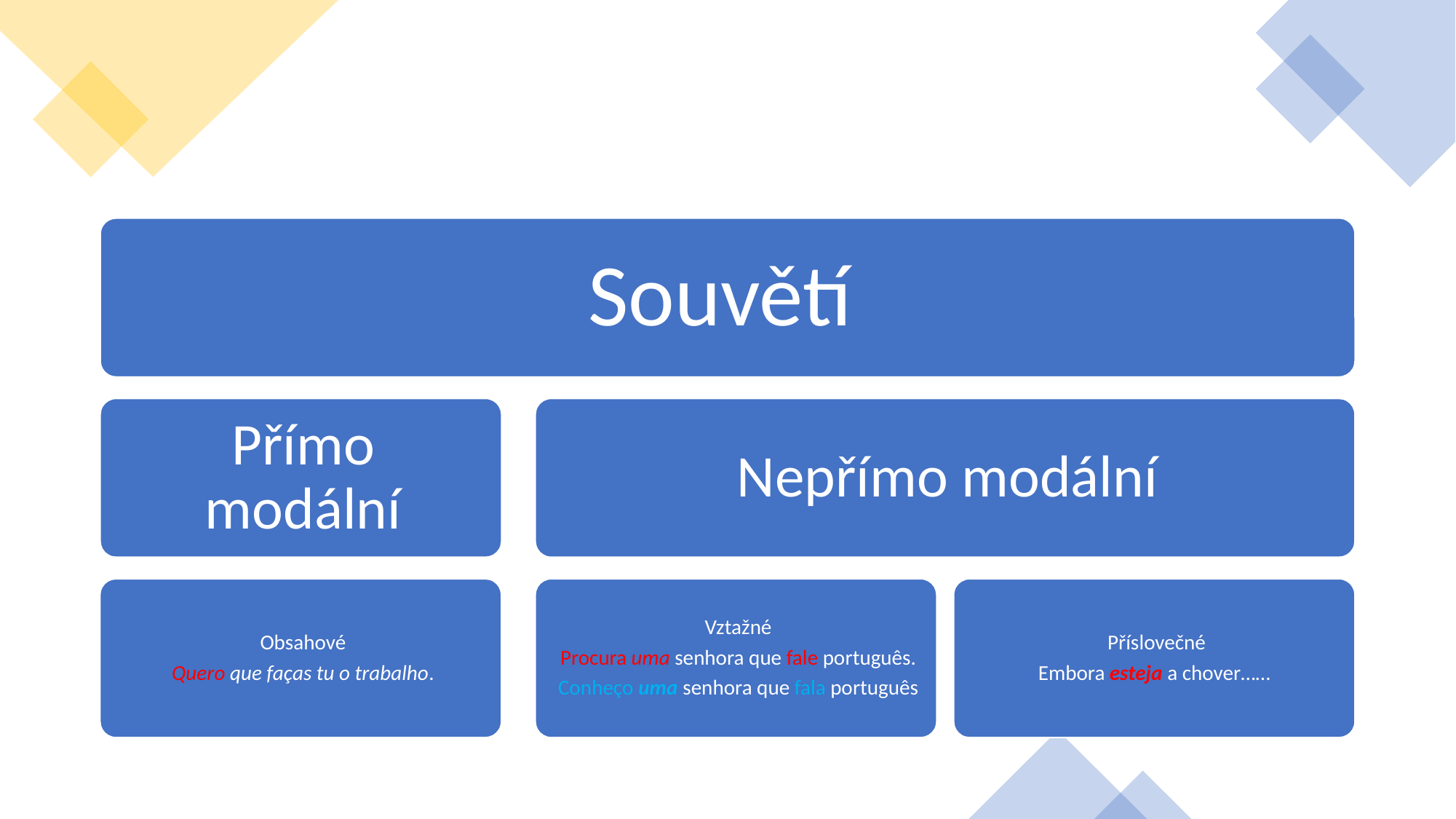

Souvětí
Přímo modální
Obsahové
Quero que faças tu o trabalho.
Nepřímo modální
Vztažné
Procura uma senhora que fale português.
Conheço uma senhora que fala português
Příslovečné
Embora esteja a chover……